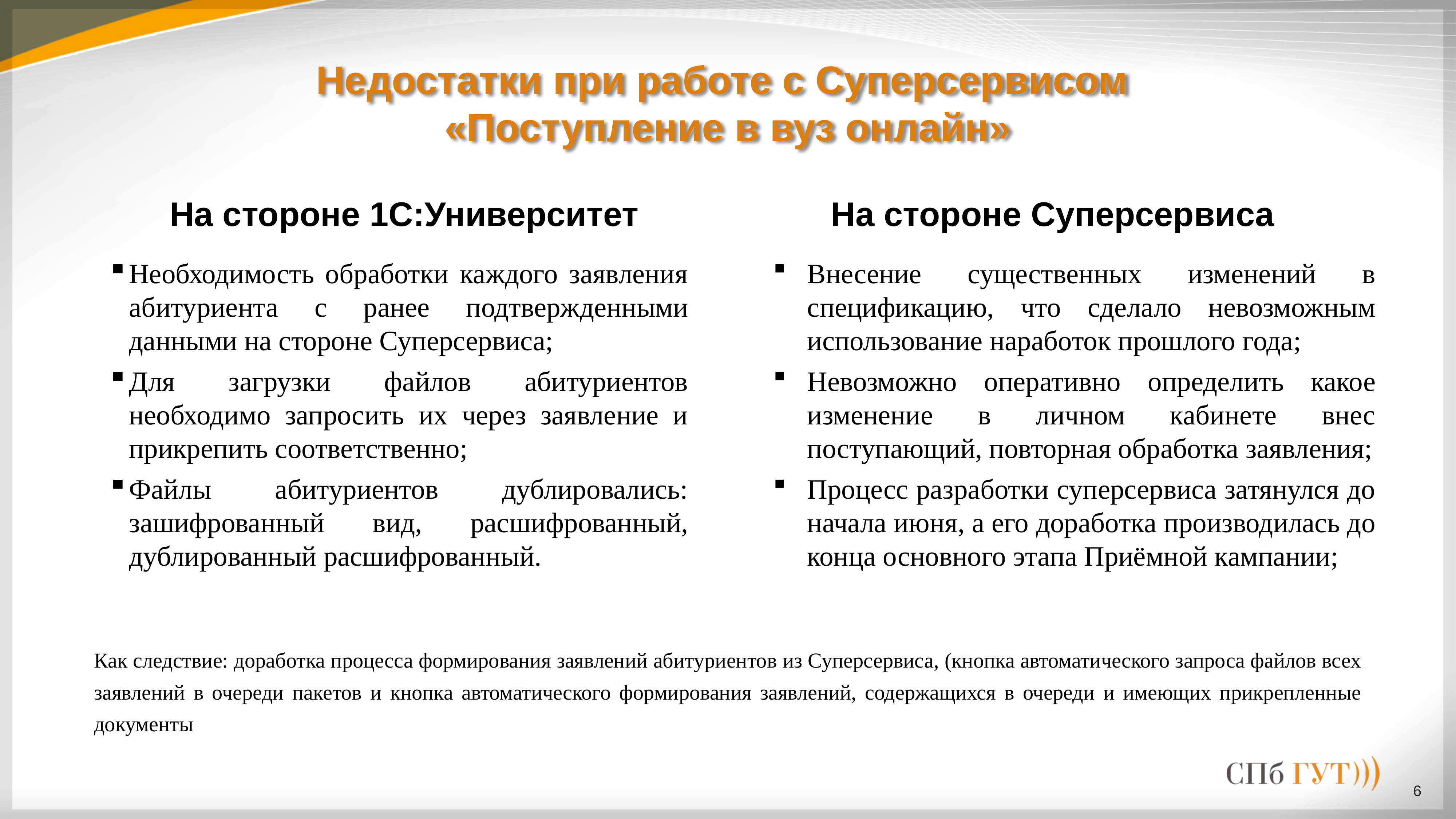

# Недостатки при работе с Суперсервисом «Поступление в вуз онлайн»
На стороне 1С:Университет
На стороне Суперсервиса
Внесение существенных изменений в спецификацию, что сделало невозможным использование наработок прошлого года;
Невозможно оперативно определить какое изменение в личном кабинете внес поступающий, повторная обработка заявления;
Процесс разработки суперсервиса затянулся до начала июня, а его доработка производилась до конца основного этапа Приёмной кампании;

Необходимость обработки каждого заявления абитуриента с ранее подтвержденными данными на стороне Суперсервиса;
Для загрузки файлов абитуриентов необходимо запросить их через заявление и прикрепить соответственно;
Файлы абитуриентов дублировались: зашифрованный вид, расшифрованный, дублированный расшифрованный.
Как следствие: доработка процесса формирования заявлений абитуриентов из Суперсервиса, (кнопка автоматического запроса файлов всех заявлений в очереди пакетов и кнопка автоматического формирования заявлений, содержащихся в очереди и имеющих прикрепленные документы
6